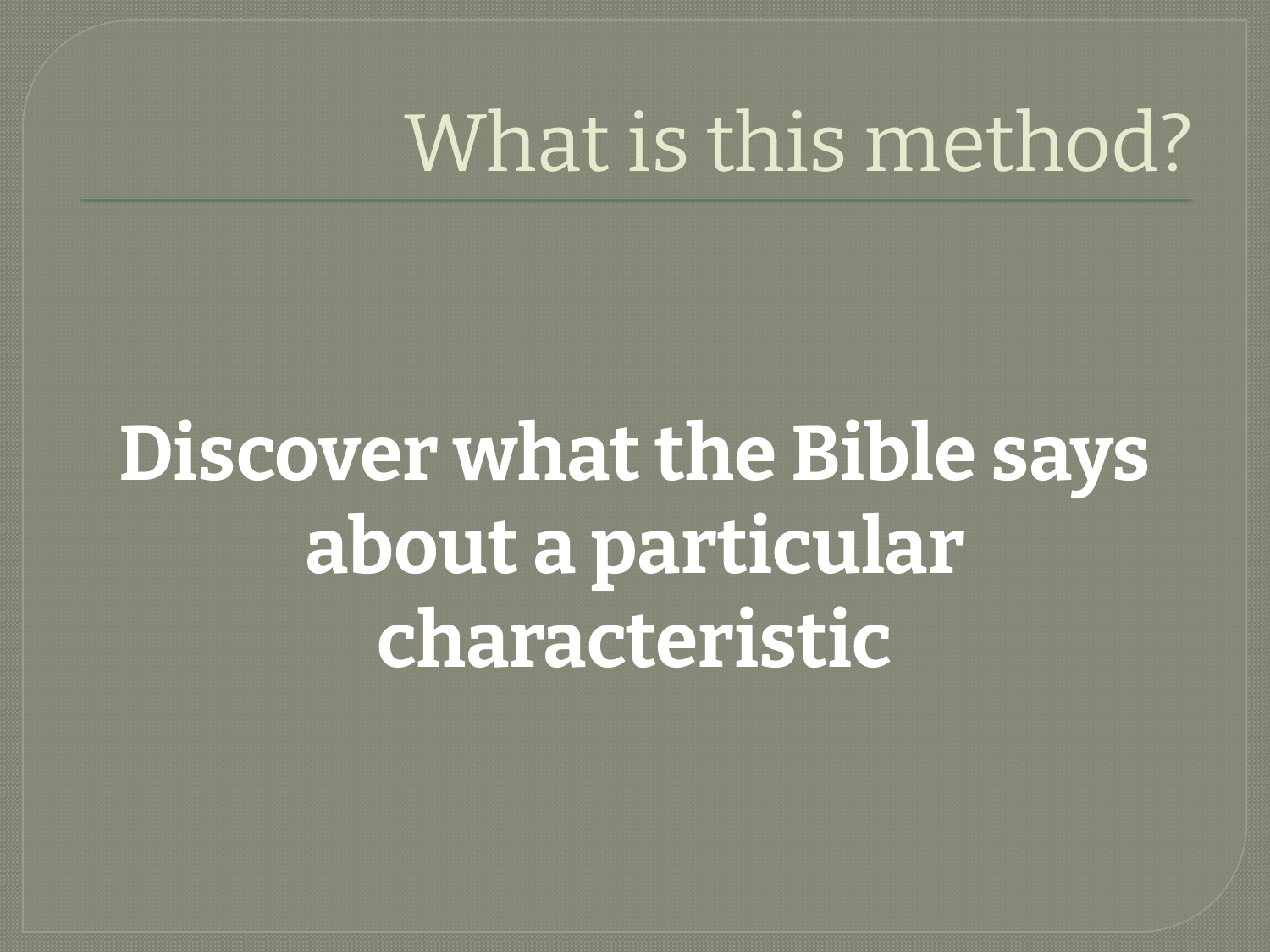

# What is this method?
Discover what the Bible says about a particular characteristic